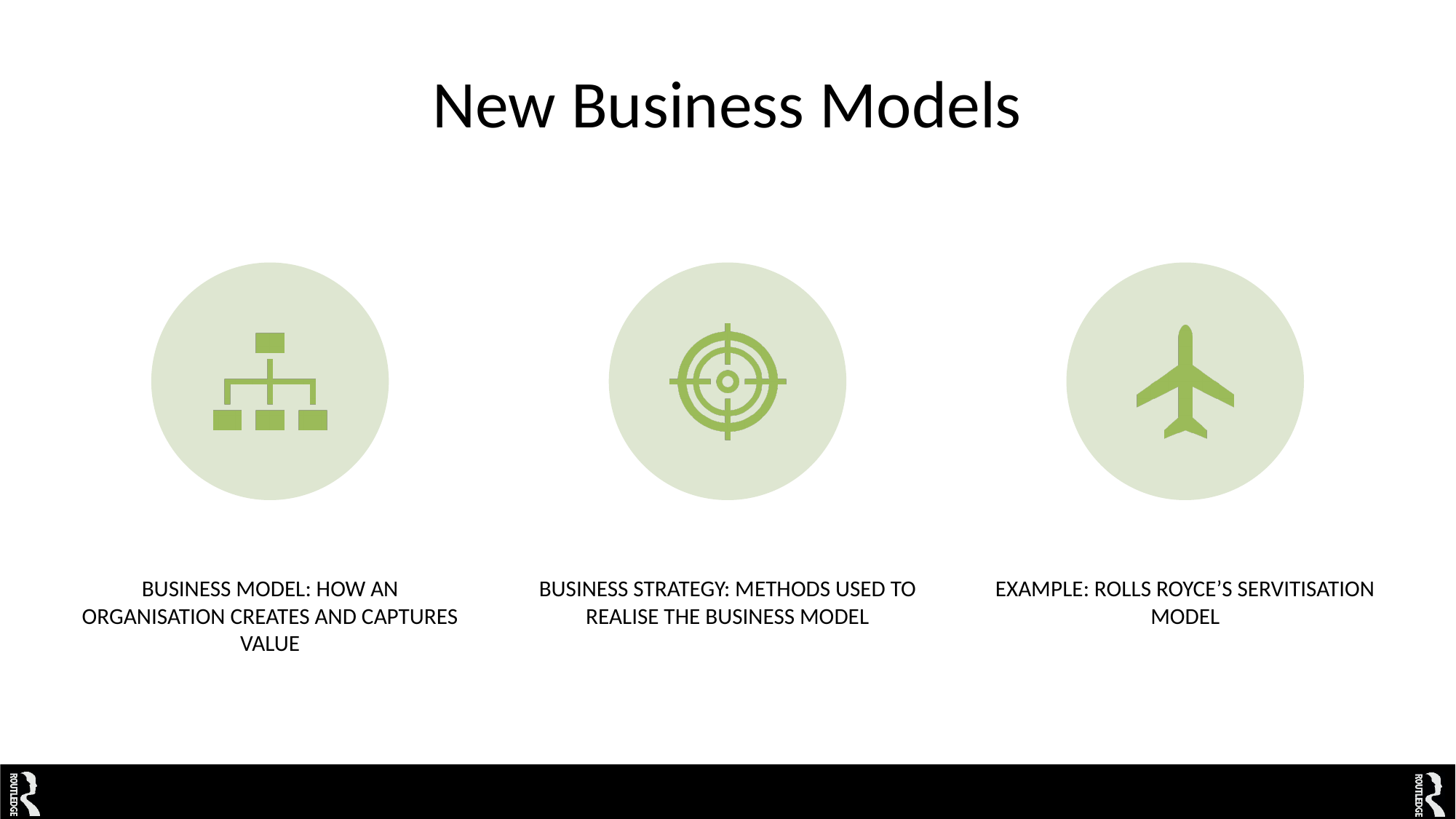

# New Business Models
Business model: How an organisation creates and captures value
Business strategy: Methods used to realise the business model
Example: Rolls Royce’s servitisation model